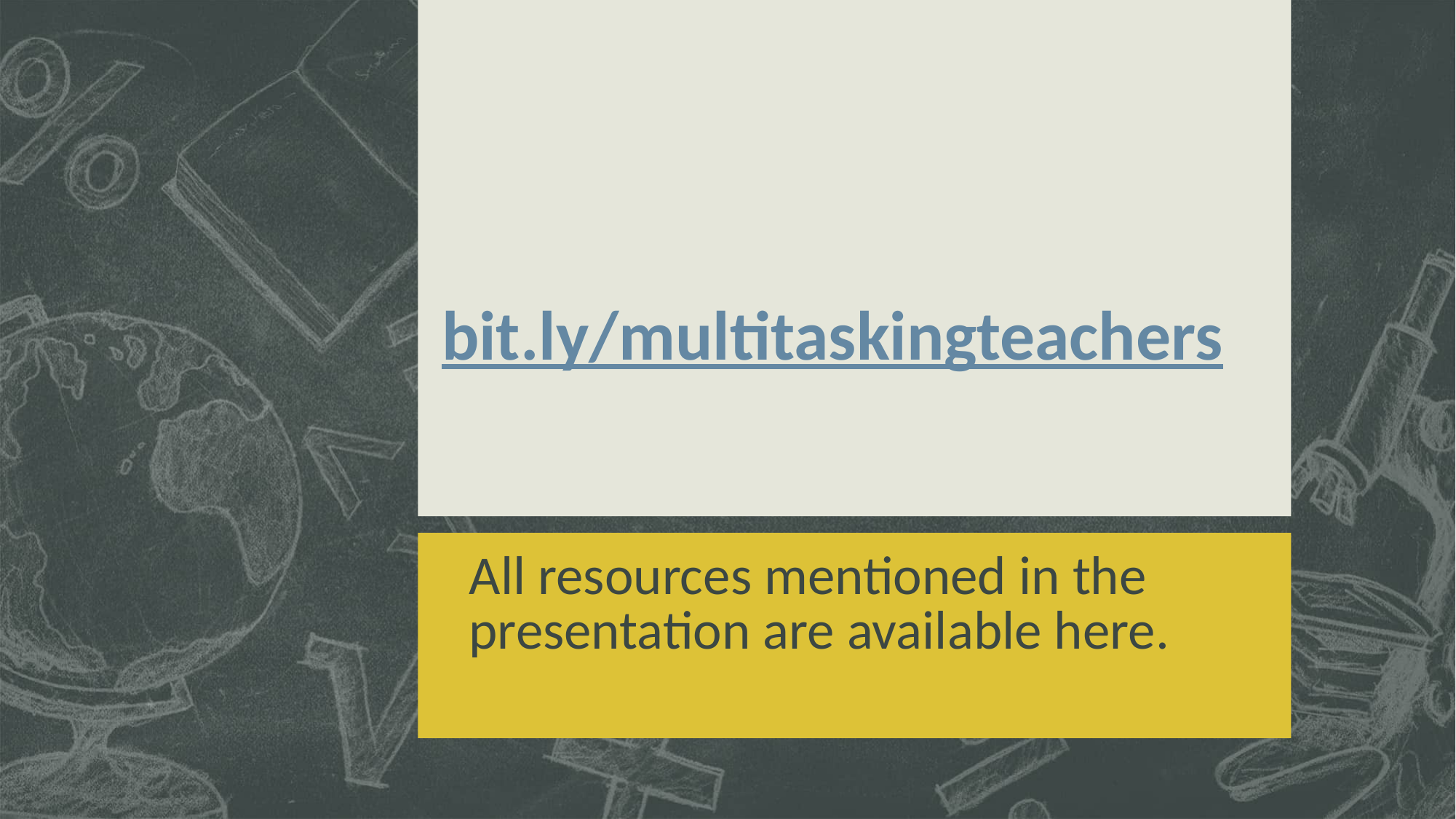

# bit.ly/multitaskingteachers
All resources mentioned in the presentation are available here.